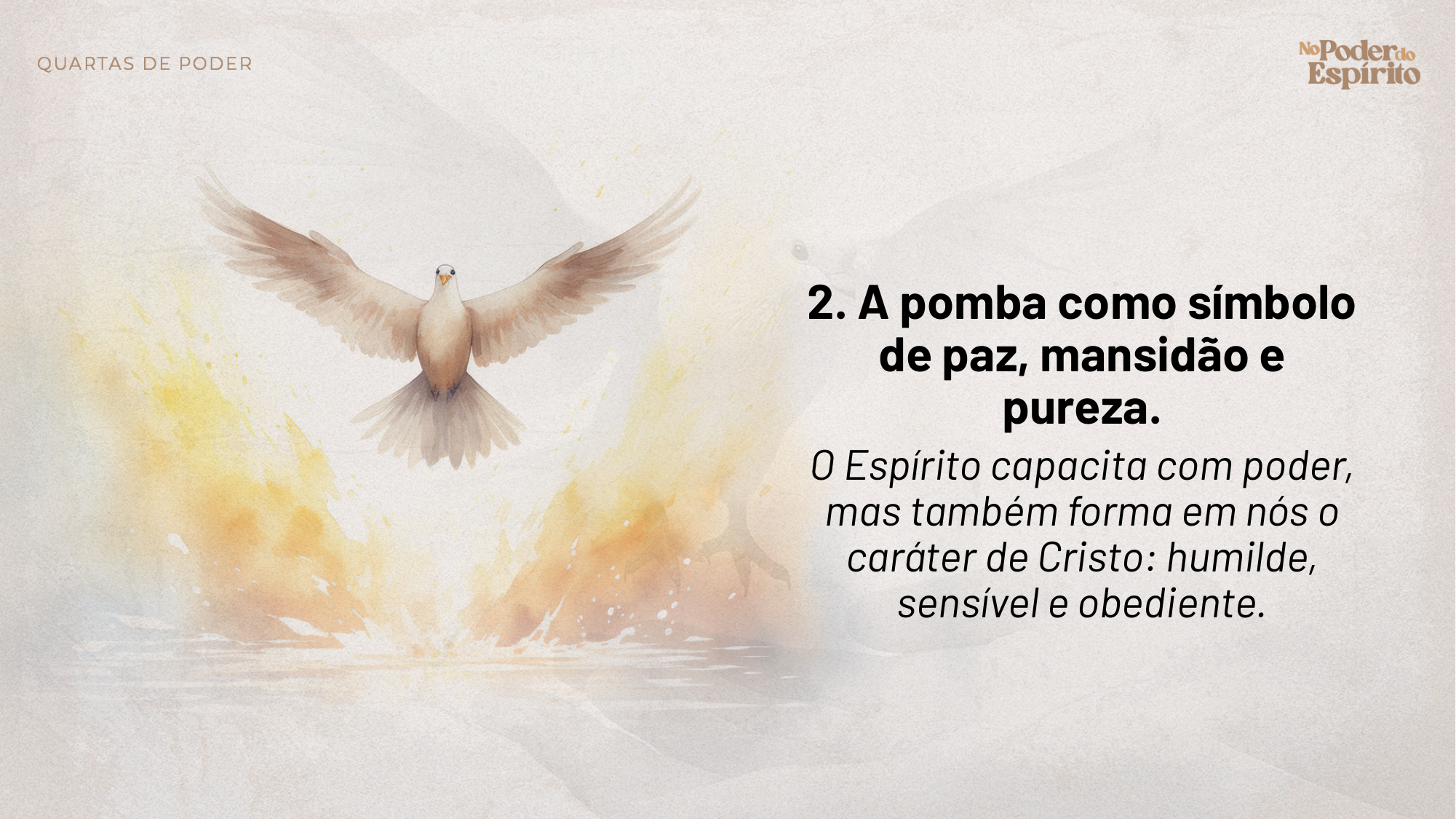

2. A pomba como símbolo de paz, mansidão e pureza.
O Espírito capacita com poder, mas também forma em nós o caráter de Cristo: humilde, sensível e obediente.